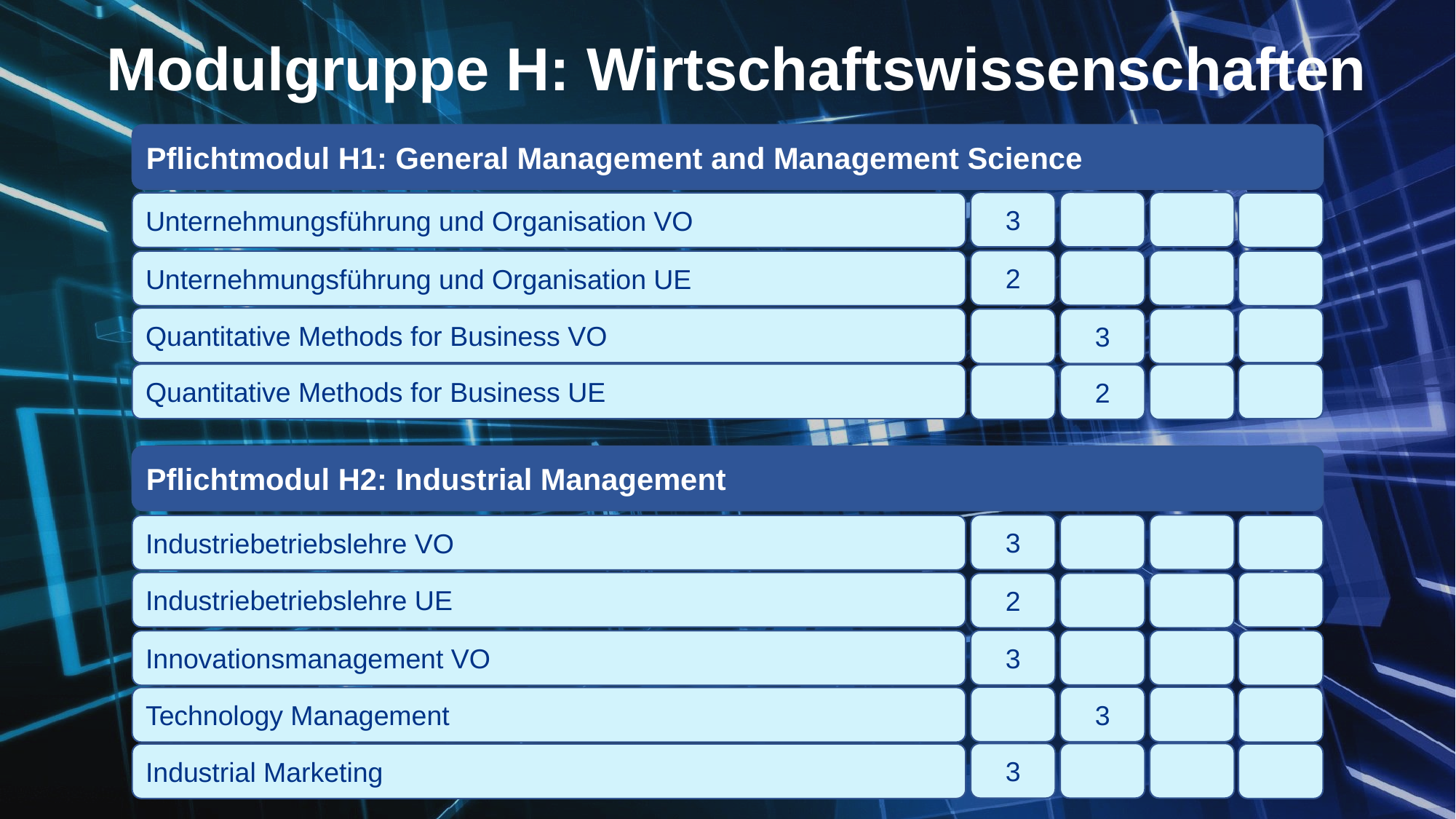

Modulgruppe H: Wirtschaftswissenschaften
Pflichtmodul H1: General Management and Management Science
3

Unternehmungsführung und Organisation VO

2

Unternehmungsführung und Organisation UE

Quantitative Methods for Business VO

3

Quantitative Methods for Business UE

2

Pflichtmodul H2: Industrial Management
3

Industriebetriebslehre VO

Industriebetriebslehre UE

2

3

Innovationsmanagement VO

3

Technology Management

3

Industrial Marketing